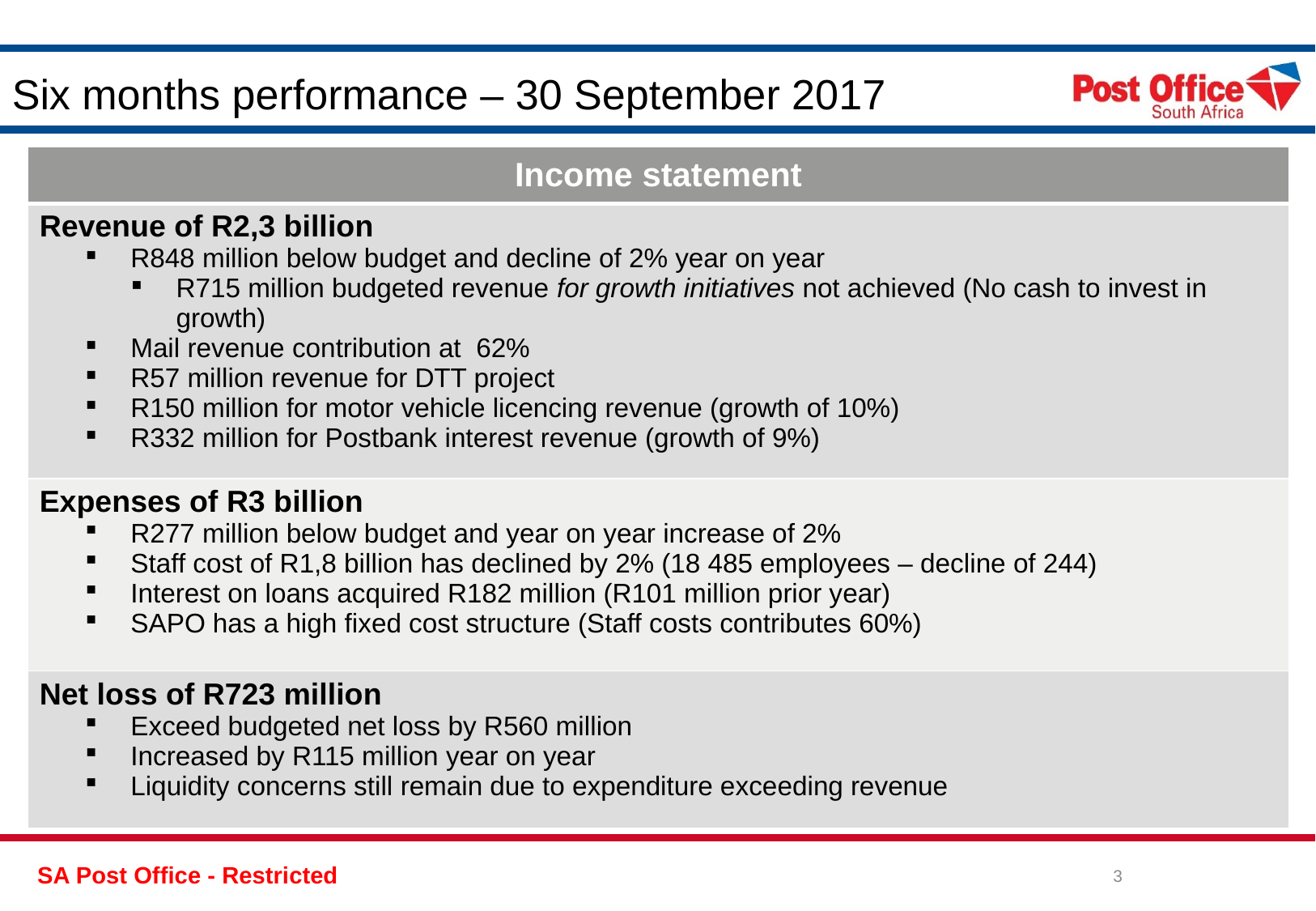

# Six months performance – 30 September 2017
| Income statement |
| --- |
| Revenue of R2,3 billion R848 million below budget and decline of 2% year on year R715 million budgeted revenue for growth initiatives not achieved (No cash to invest in growth) Mail revenue contribution at 62% R57 million revenue for DTT project R150 million for motor vehicle licencing revenue (growth of 10%) R332 million for Postbank interest revenue (growth of 9%) |
| Expenses of R3 billion R277 million below budget and year on year increase of 2% Staff cost of R1,8 billion has declined by 2% (18 485 employees – decline of 244) Interest on loans acquired R182 million (R101 million prior year) SAPO has a high fixed cost structure (Staff costs contributes 60%) |
| Net loss of R723 million Exceed budgeted net loss by R560 million Increased by R115 million year on year Liquidity concerns still remain due to expenditure exceeding revenue |
3
SA Post Office - Restricted